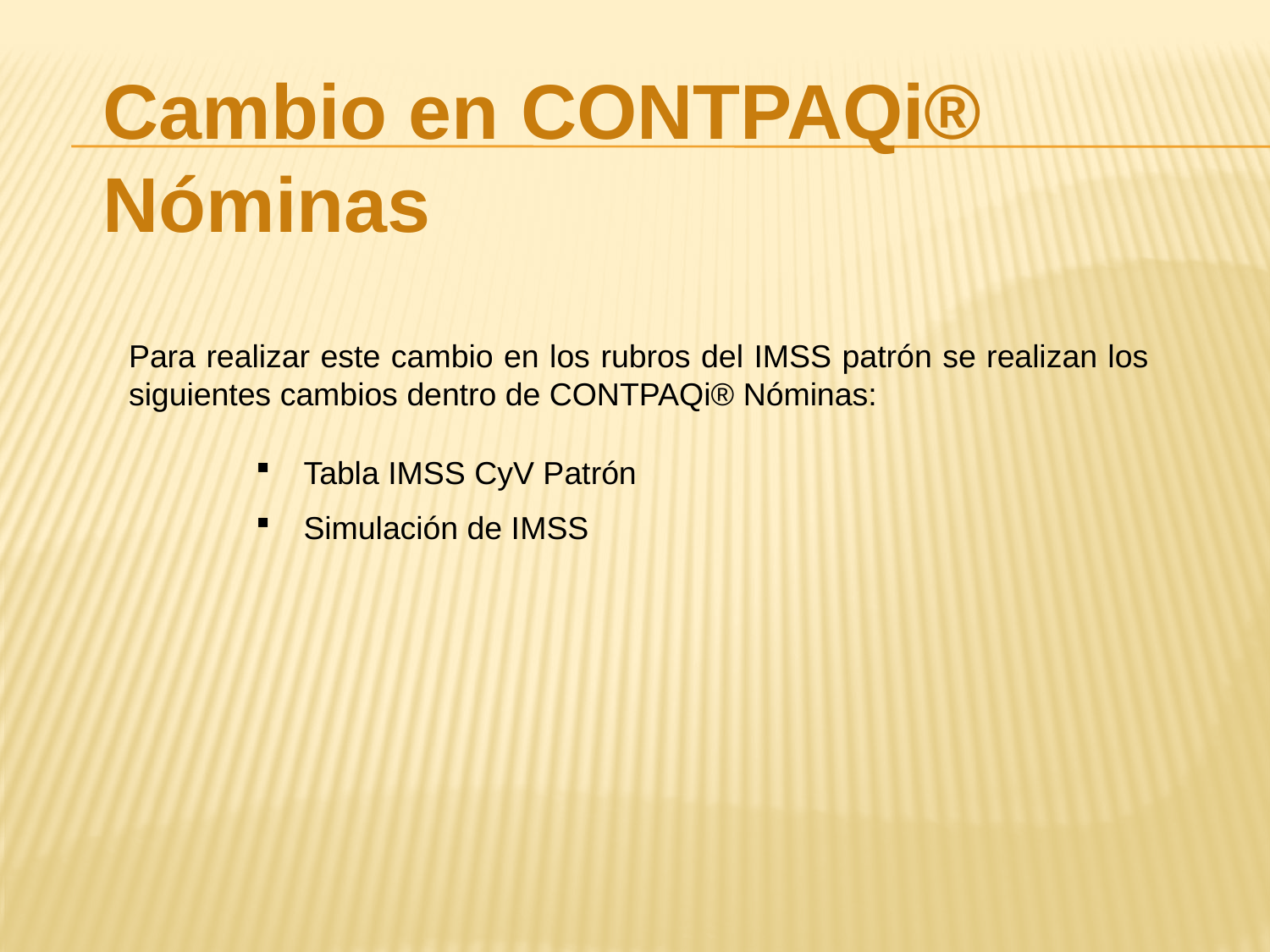

Cambio en CONTPAQi® Nóminas
Para realizar este cambio en los rubros del IMSS patrón se realizan los siguientes cambios dentro de CONTPAQi® Nóminas:

Tabla IMSS CyV Patrón
Simulación de IMSS